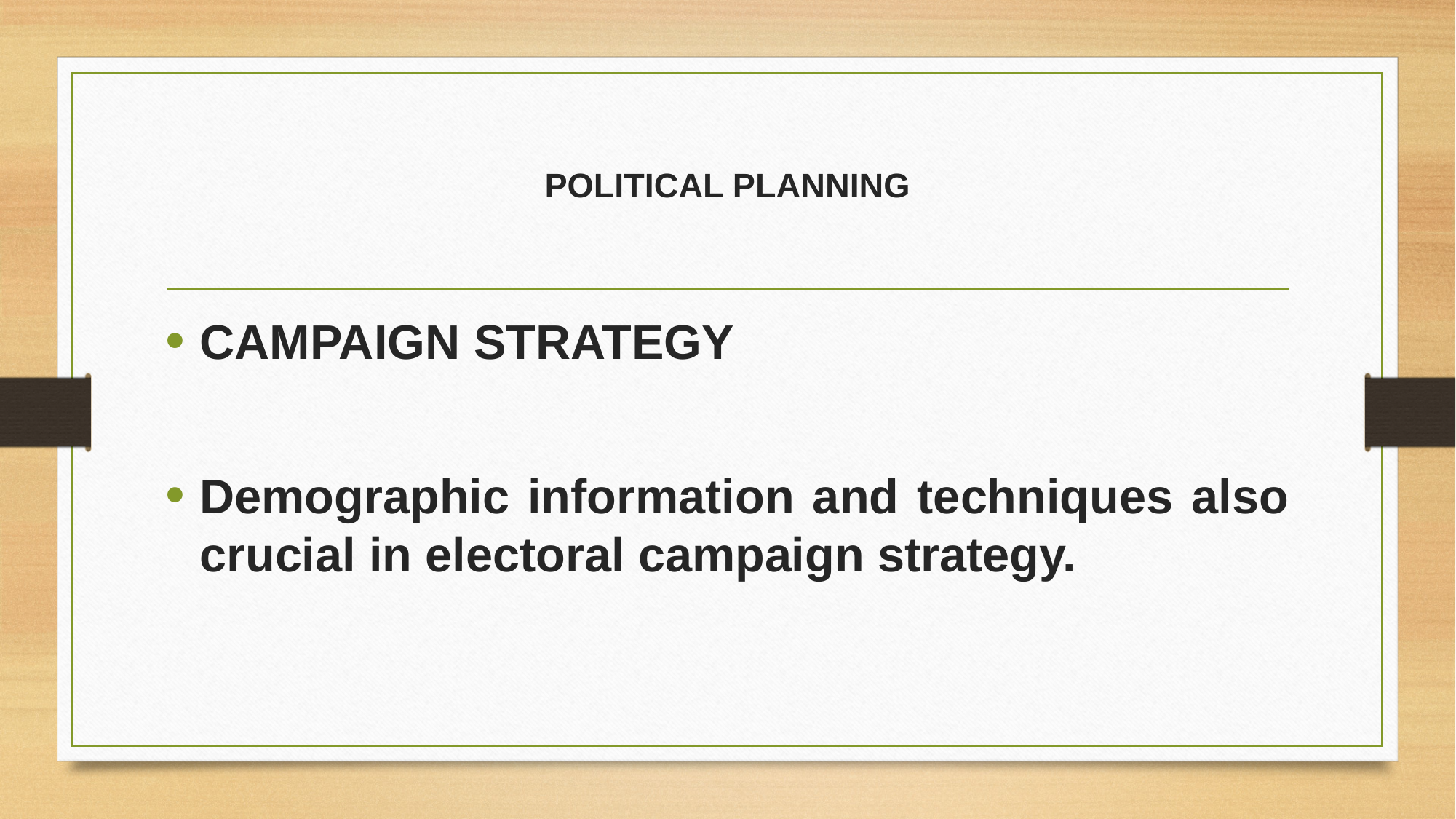

# POLITICAL PLANNING
CAMPAIGN STRATEGY

Demographic information and techniques also crucial in electoral campaign strategy.